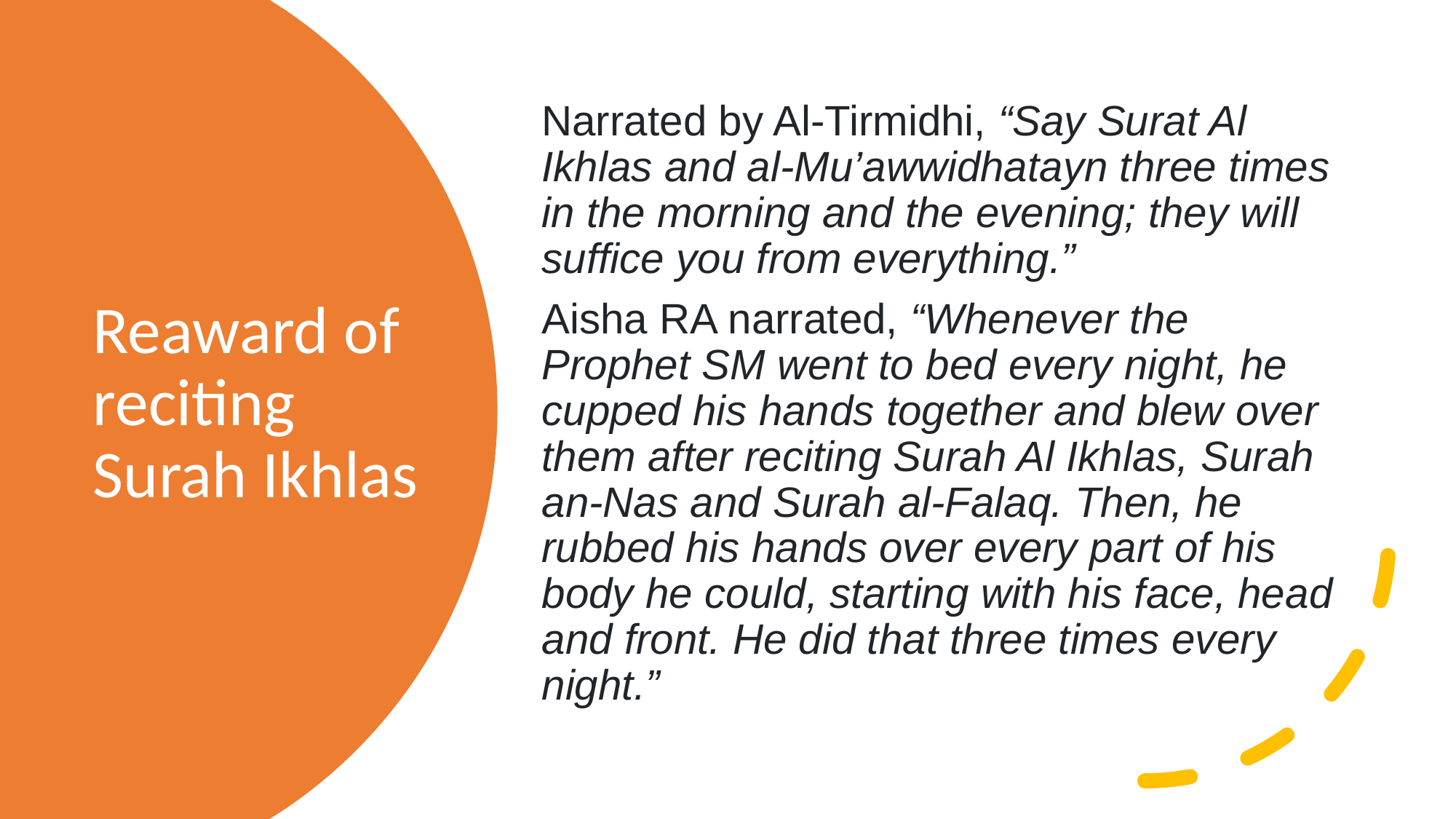

Narrated by Al-Tirmidhi, “Say Surat Al Ikhlas and al-Mu’awwidhatayn three times in the morning and the evening; they will suffice you from everything.”
Aisha RA narrated, “Whenever the Prophet SM went to bed every night, he cupped his hands together and blew over them after reciting Surah Al Ikhlas, Surah an-Nas and Surah al-Falaq. Then, he rubbed his hands over every part of his body he could, starting with his face, head and front. He did that three times every night.”
# Reaward of reciting Surah Ikhlas